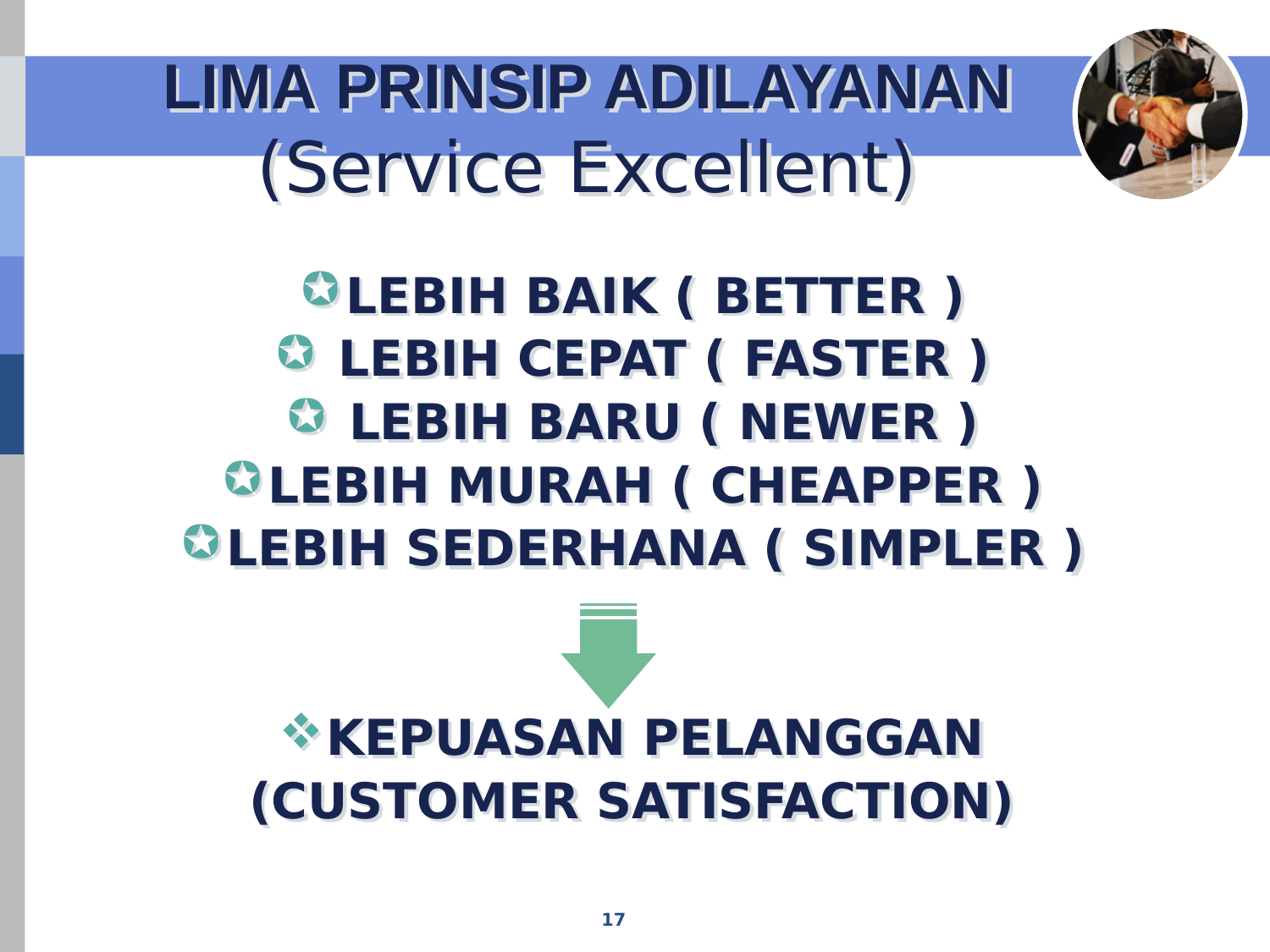

17
# LIMA PRINSIP ADILAYANAN (Service Excellent)
LEBIH BAIK ( BETTER )
 LEBIH CEPAT ( FASTER )
 LEBIH BARU ( NEWER )
LEBIH MURAH ( CHEAPPER )
LEBIH SEDERHANA ( SIMPLER )

KEPUASAN PELANGGAN
(CUSTOMER SATISFACTION)